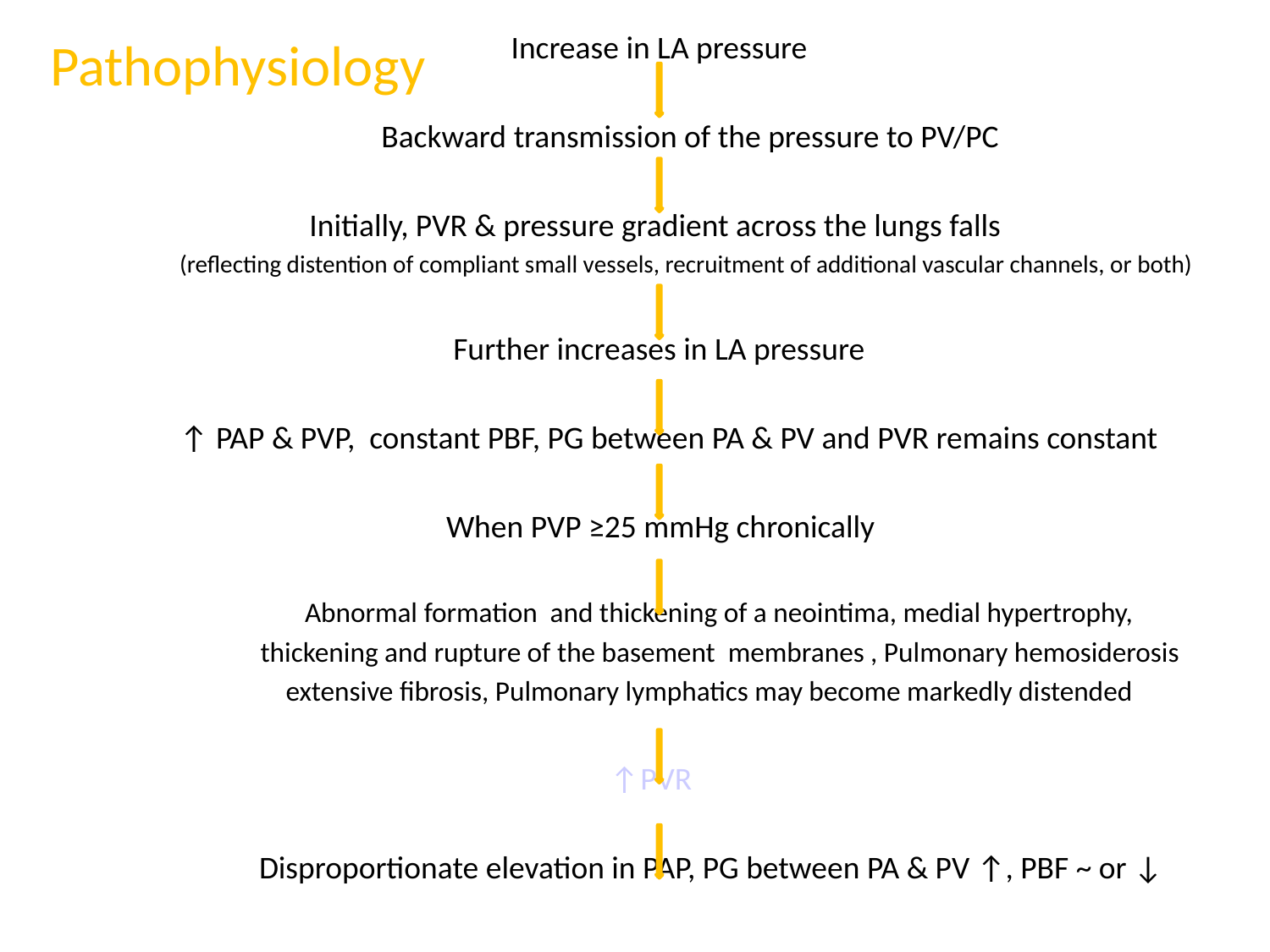

Pathophysiology
                                                        Increase in LA pressure

                                      Backward transmission of the pressure to PV/PC

                            Initially, PVR & pressure gradient across the lungs falls
             (reflecting distention of compliant small vessels, recruitment of additional vascular channels, or both)

                                                Further increases in LA pressure

          ↑ PAP & PVP,  constant PBF, PG between PA & PV and PVR remains constant

                                               When PVP ≥25 mmHg chronically

                               Abnormal formation  and thickening of a neointima, medial hypertrophy,
                        thickening and rupture of the basement  membranes , Pulmonary hemosiderosis
                            extensive fibrosis, Pulmonary lymphatics may become markedly distended

                                                                      ↑PVR

                     Disproportionate elevation in PAP, PG between PA & PV ↑, PBF ~ or ↓